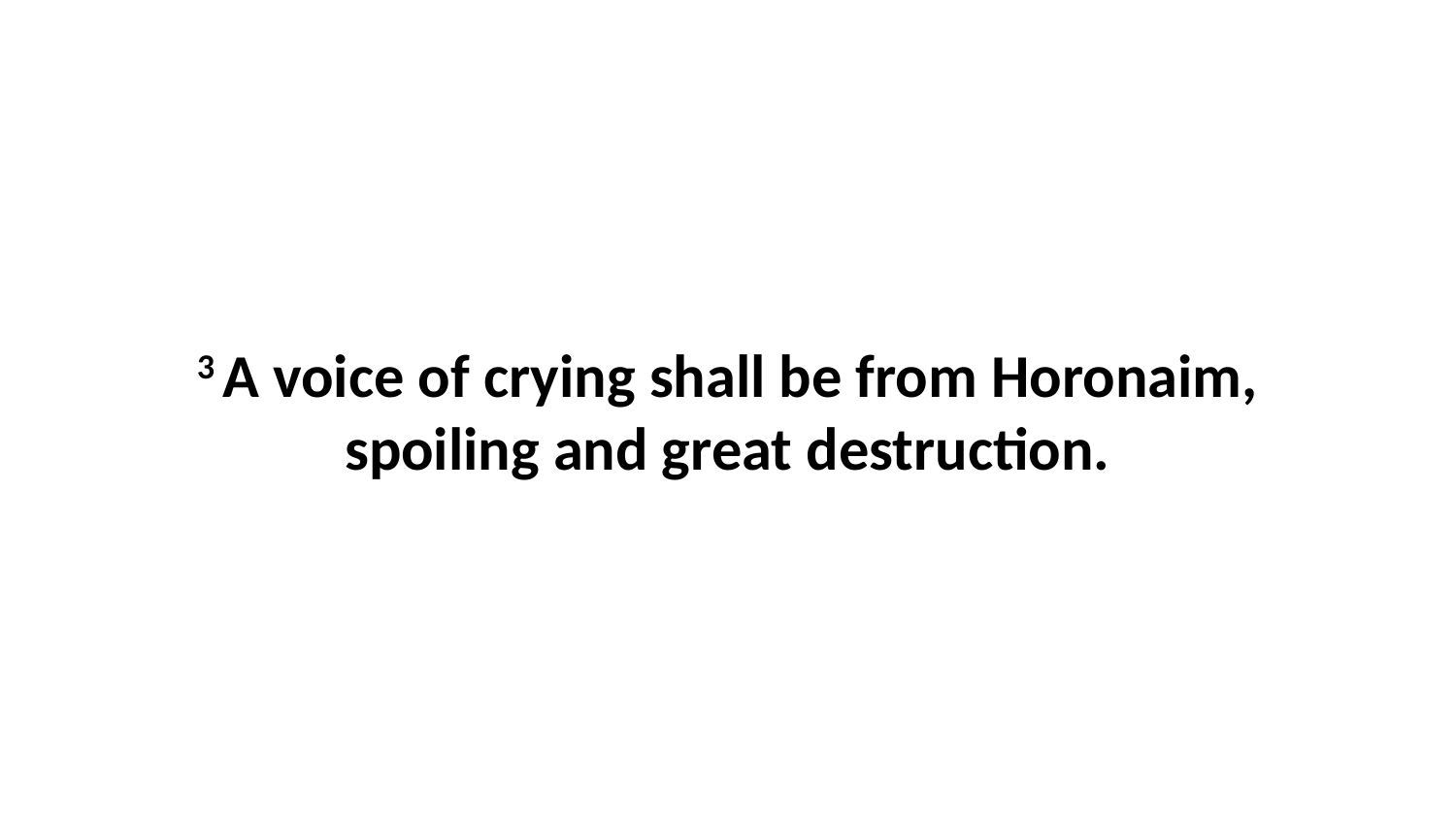

3 A voice of crying shall be from Horonaim, spoiling and great destruction.